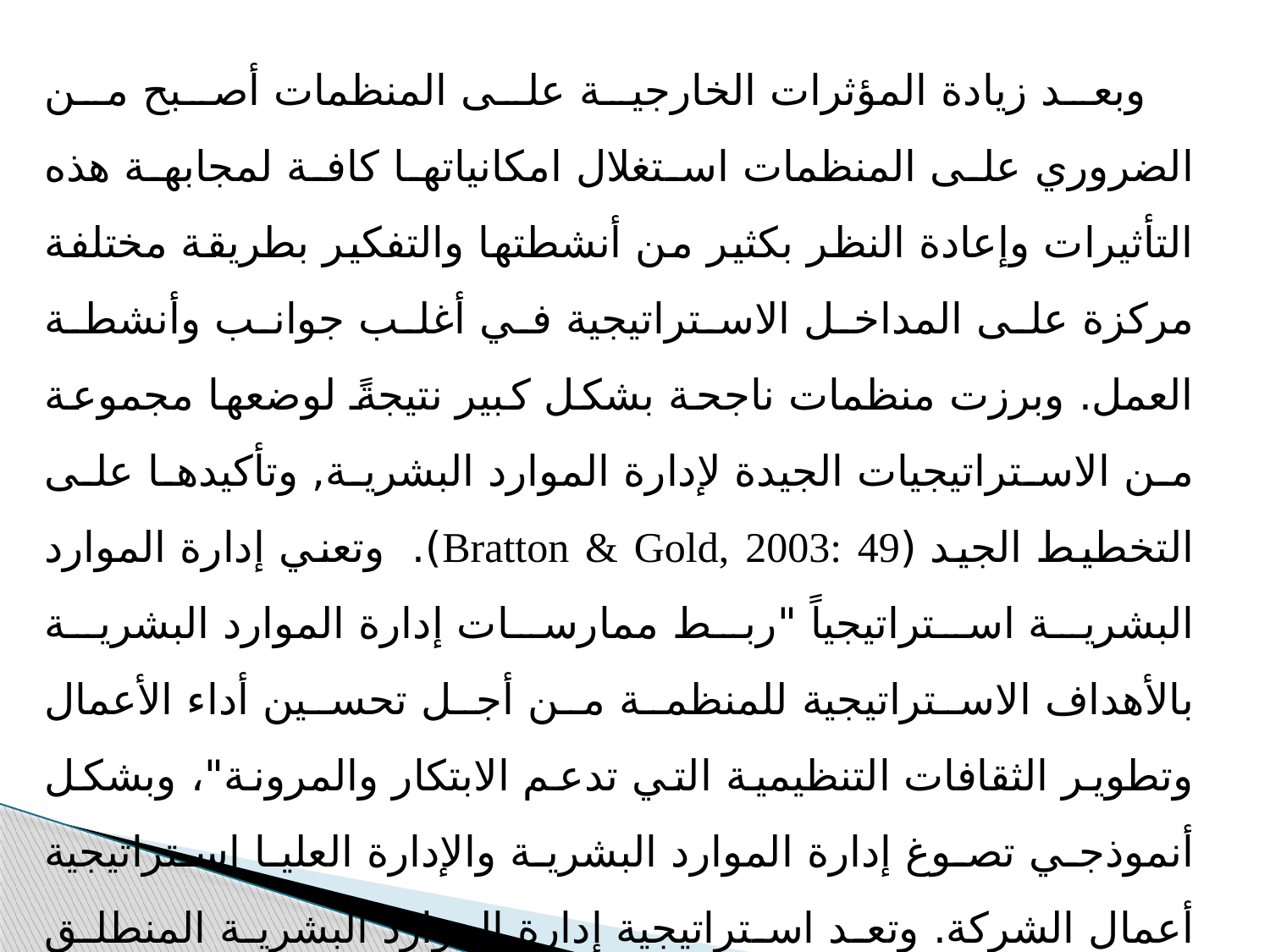

وبعد زيادة المؤثرات الخارجية على المنظمات أصبح من الضروري على المنظمات استغلال امكانياتها كافة لمجابهة هذه التأثيرات وإعادة النظر بكثير من أنشطتها والتفكير بطريقة مختلفة مركزة على المداخل الاستراتيجية في أغلب جوانب وأنشطة العمل. وبرزت منظمات ناجحة بشكل كبير نتيجةً لوضعها مجموعة من الاستراتيجيات الجيدة لإدارة الموارد البشرية, وتأكيدها على التخطيط الجيد (Bratton & Gold, 2003: 49).  وتعني إدارة الموارد البشرية استراتيجياً "ربط ممارسات إدارة الموارد البشرية بالأهداف الاستراتيجية للمنظمة من أجل تحسين أداء الأعمال وتطوير الثقافات التنظيمية التي تدعم الابتكار والمرونة"، وبشكل أنموذجي تصوغ إدارة الموارد البشرية والإدارة العليا استراتيجية أعمال الشركة. وتعد استراتيجية إدارة الموارد البشرية المنطلق لتحديد المسارات والإجراءات التي تستخدمها الموارد البشرية لمساعدة الشركة في تحقيق أهدافها الاستراتيجية(Gary Dessler, 2003: 5).